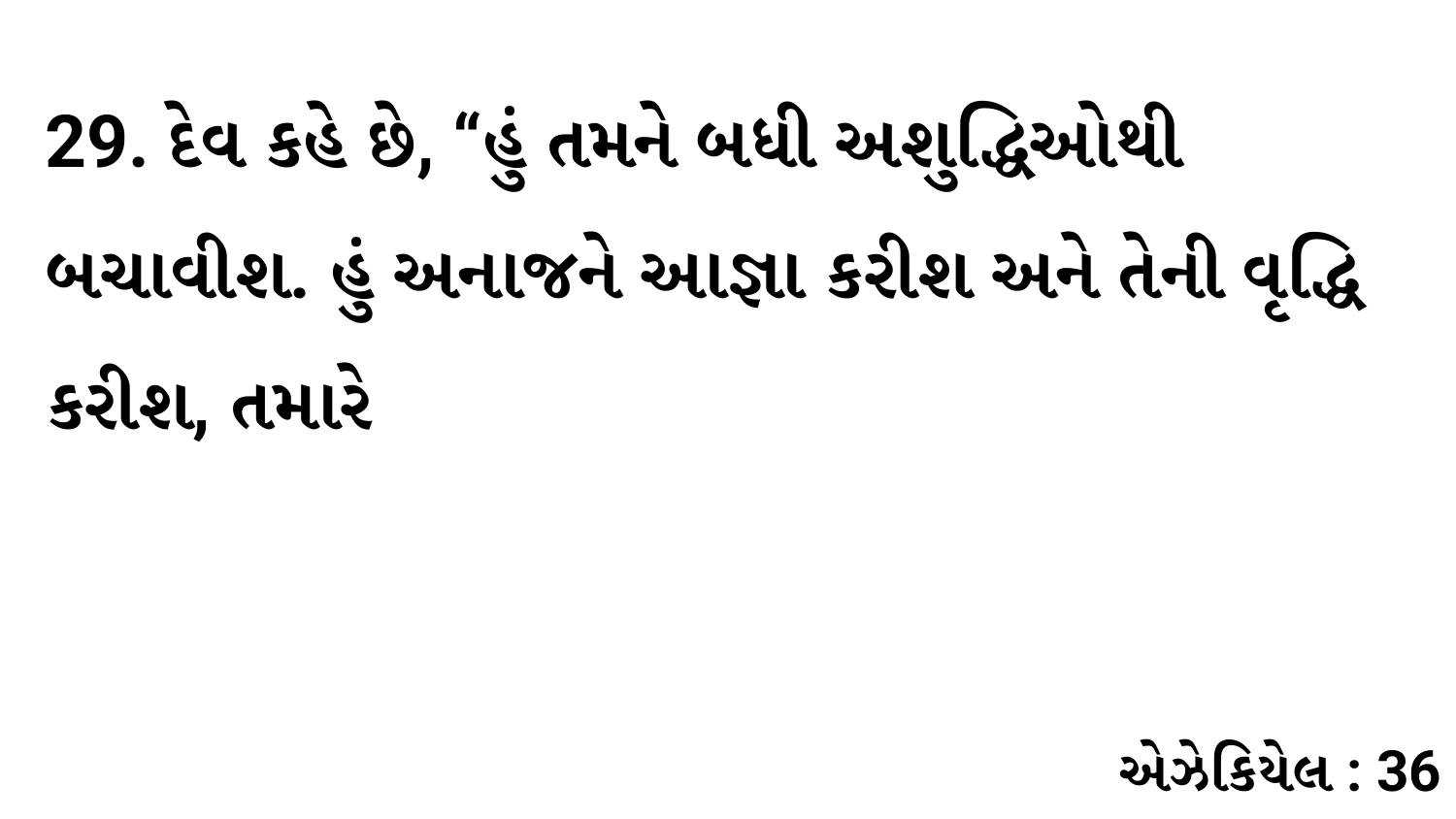

29. દેવ કહે છે, “હું તમને બધી અશુદ્ધિઓથી બચાવીશ. હું અનાજને આજ્ઞા કરીશ અને તેની વૃદ્ધિ કરીશ, તમારે
એઝેકિયેલ : 36